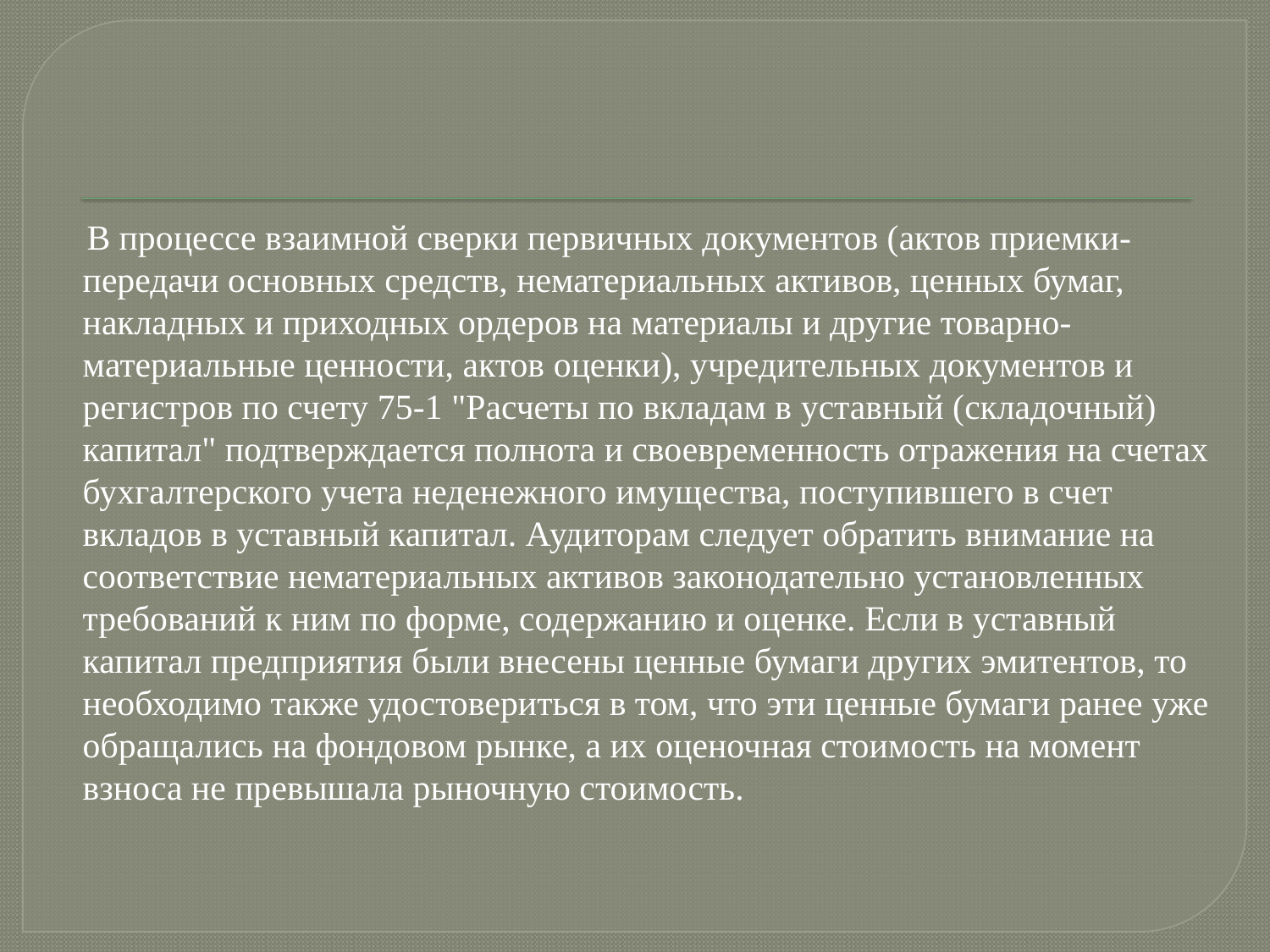

В процессе взаимной сверки первичных документов (актов приемки-передачи основных средств, нематериальных активов, ценных бумаг, накладных и приходных ордеров на материалы и другие товарно-материальные ценности, актов оценки), учредительных документов и регистров по счету 75-1 "Расчеты по вкладам в уставный (складочный) капитал" подтверждается полнота и своевременность отражения на счетах бухгалтерского учета неденежного имущества, поступившего в счет вкладов в уставный капитал. Аудиторам следует обратить внимание на соответствие нематериальных активов законодательно установленных требований к ним по форме, содержанию и оценке. Если в уставный капитал предприятия были внесены ценные бумаги других эмитентов, то необходимо также удостовериться в том, что эти ценные бумаги ранее уже обращались на фондовом рынке, а их оценочная стоимость на момент взноса не превышала рыночную стоимость.